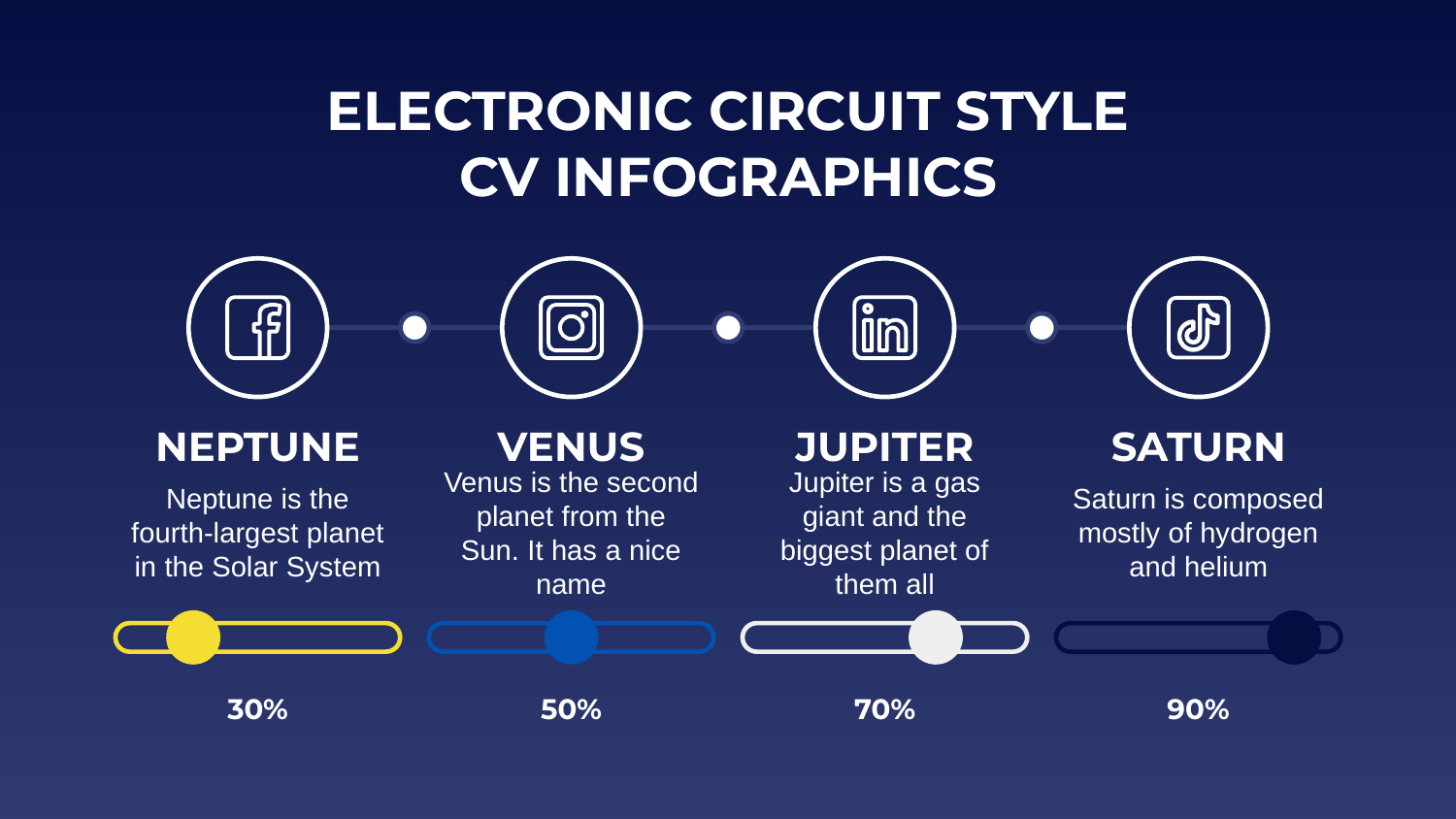

# ELECTRONIC CIRCUIT STYLE CV INFOGRAPHICS

NEPTUNE
Neptune is the fourth-largest planet in the Solar System
30%

VENUS
Venus is the second planet from the Sun. It has a nice name
50%

JUPITER
Jupiter is a gas giant and the biggest planet of them all
70%

SATURN
Saturn is composed mostly of hydrogen and helium
90%